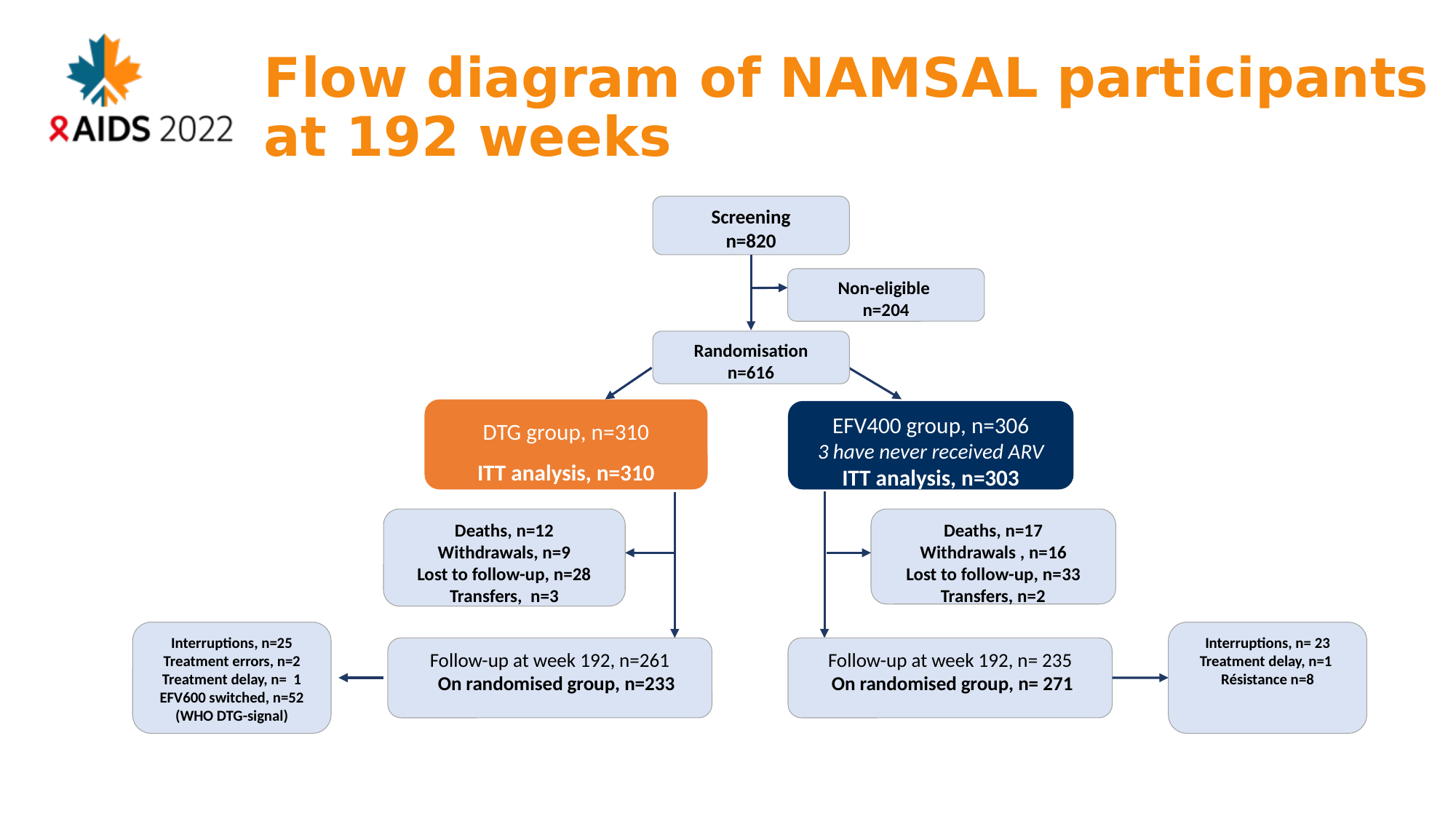

Flow diagram of NAMSAL participants at 192 weeks
Screening
n=820

Non-eligible
n=204

Randomisation
n=616

DTG group, n=310
ITT analysis, n=310
EFV400 group, n=306
3 have never received ARV
ITT analysis, n=303
Deaths, n=17
Withdrawals , n=16
Lost to follow-up, n=33
Transfers, n=2

Deaths, n=12
Withdrawals, n=9
Lost to follow-up, n=28
Transfers,  n=3
Follow-up at week 192, n=261
   On randomised group, n=233

Follow-up at week 192, n= 235
 On randomised group, n= 271

Interruptions, n=25
Treatment errors, n=2
Treatment delay, n=  1
EFV600 switched, n=52
(WHO DTG-signal)
Interruptions, n= 23
Treatment delay, n=1
Résistance n=8